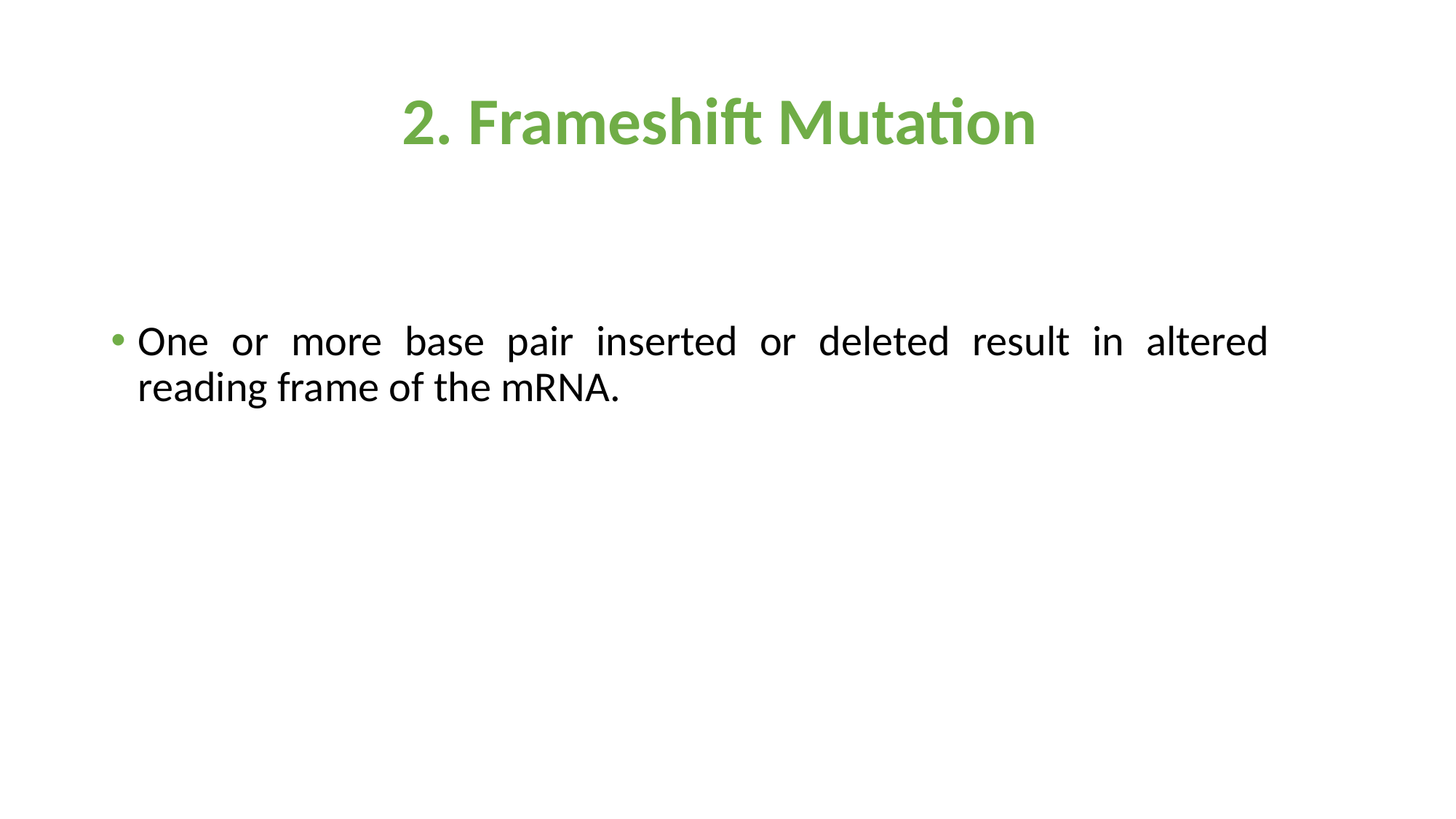

# 2. Frameshift Mutation
One or more base pair inserted or deleted result in altered reading frame of the mRNA.